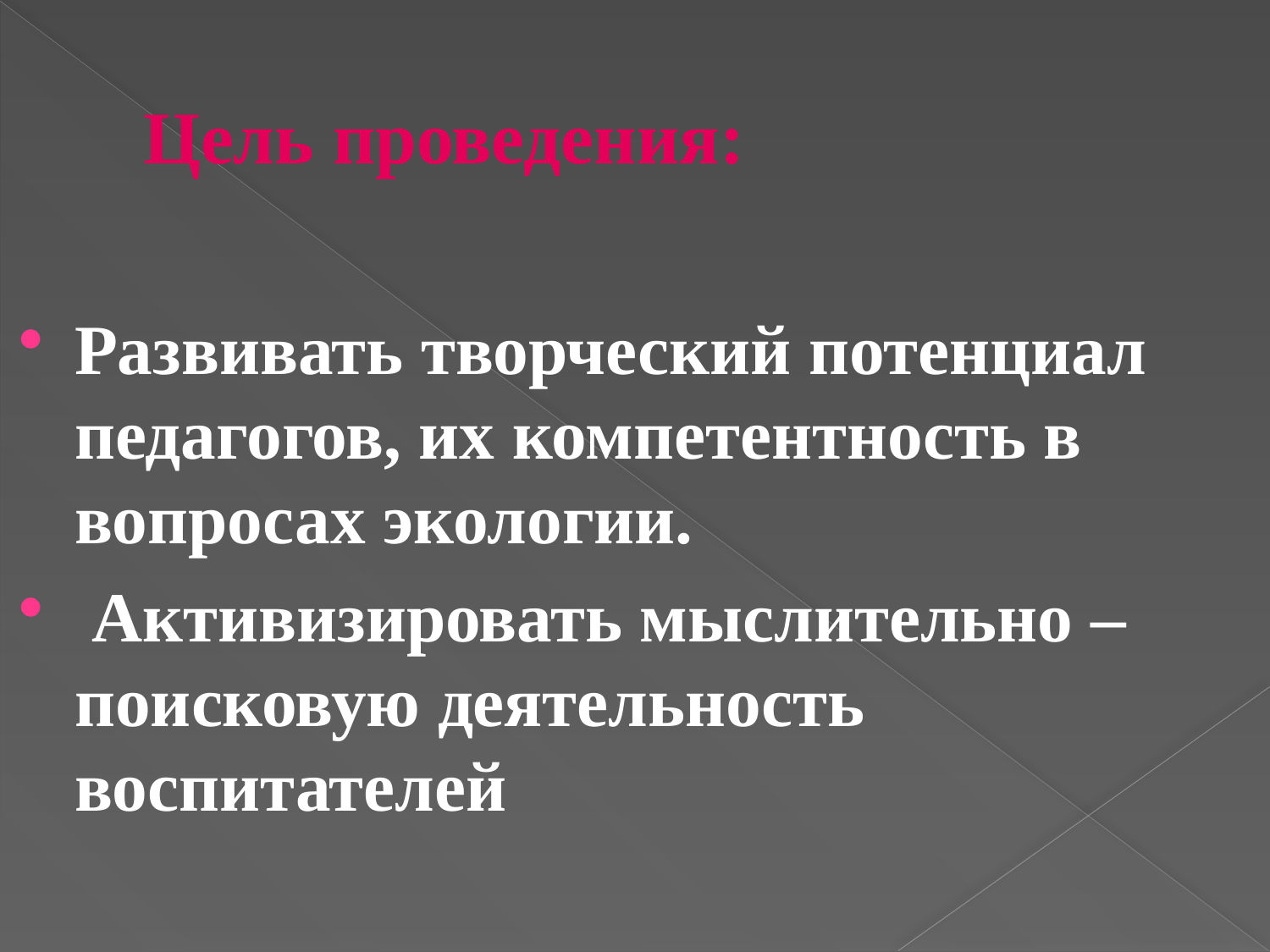

# Цель проведения:
Развивать творческий потенциал педагогов, их компетентность в вопросах экологии.
 Активизировать мыслительно – поисковую деятельность воспитателей